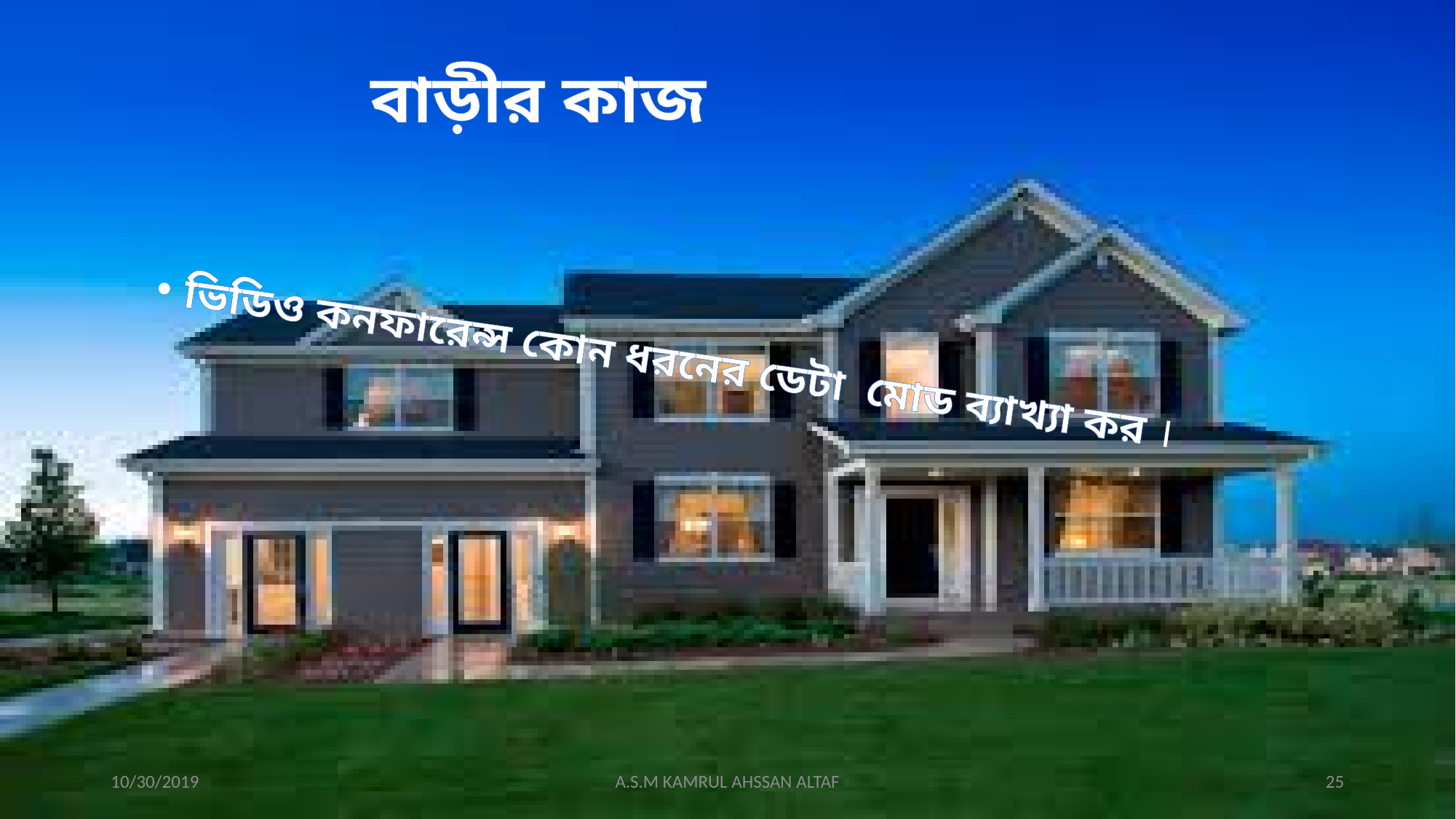

# বাড়ীর কাজ
ভিডিও কনফারেন্স কোন ধরনের ডেটা  মোড ব্যাখ্যা কর ।
10/30/2019
A.S.M KAMRUL AHSSAN ALTAF
25